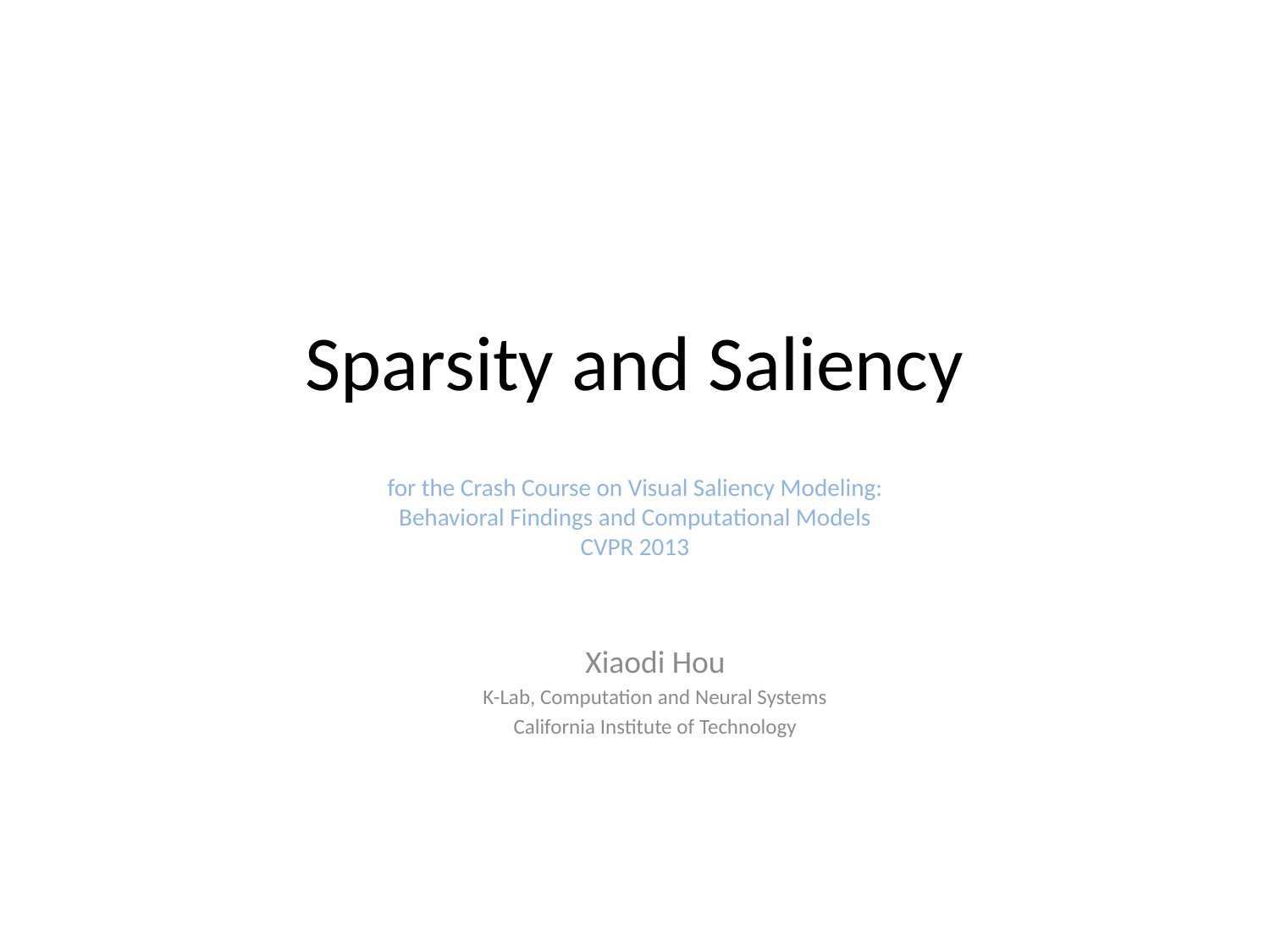

# Sparsity and Saliency
for the Crash Course on Visual Saliency Modeling:
Behavioral Findings and Computational Models
CVPR 2013

Xiaodi Hou
K-Lab, Computation and Neural Systems
California Institute of Technology